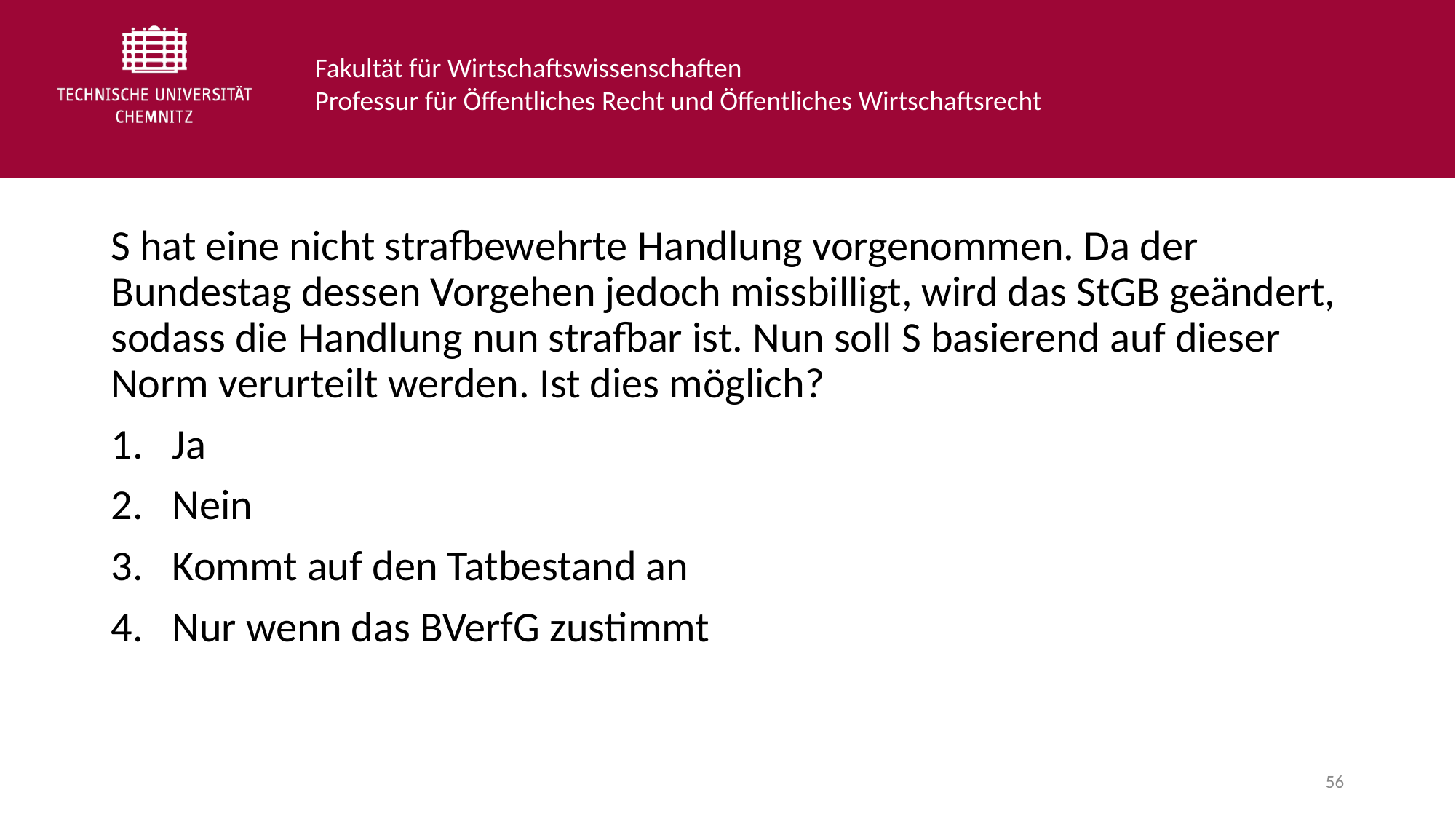

S hat eine nicht strafbewehrte Handlung vorgenommen. Da der Bundestag dessen Vorgehen jedoch missbilligt, wird das StGB geändert, sodass die Handlung nun strafbar ist. Nun soll S basierend auf dieser Norm verurteilt werden. Ist dies möglich?
Ja
Nein
Kommt auf den Tatbestand an
Nur wenn das BVerfG zustimmt

56